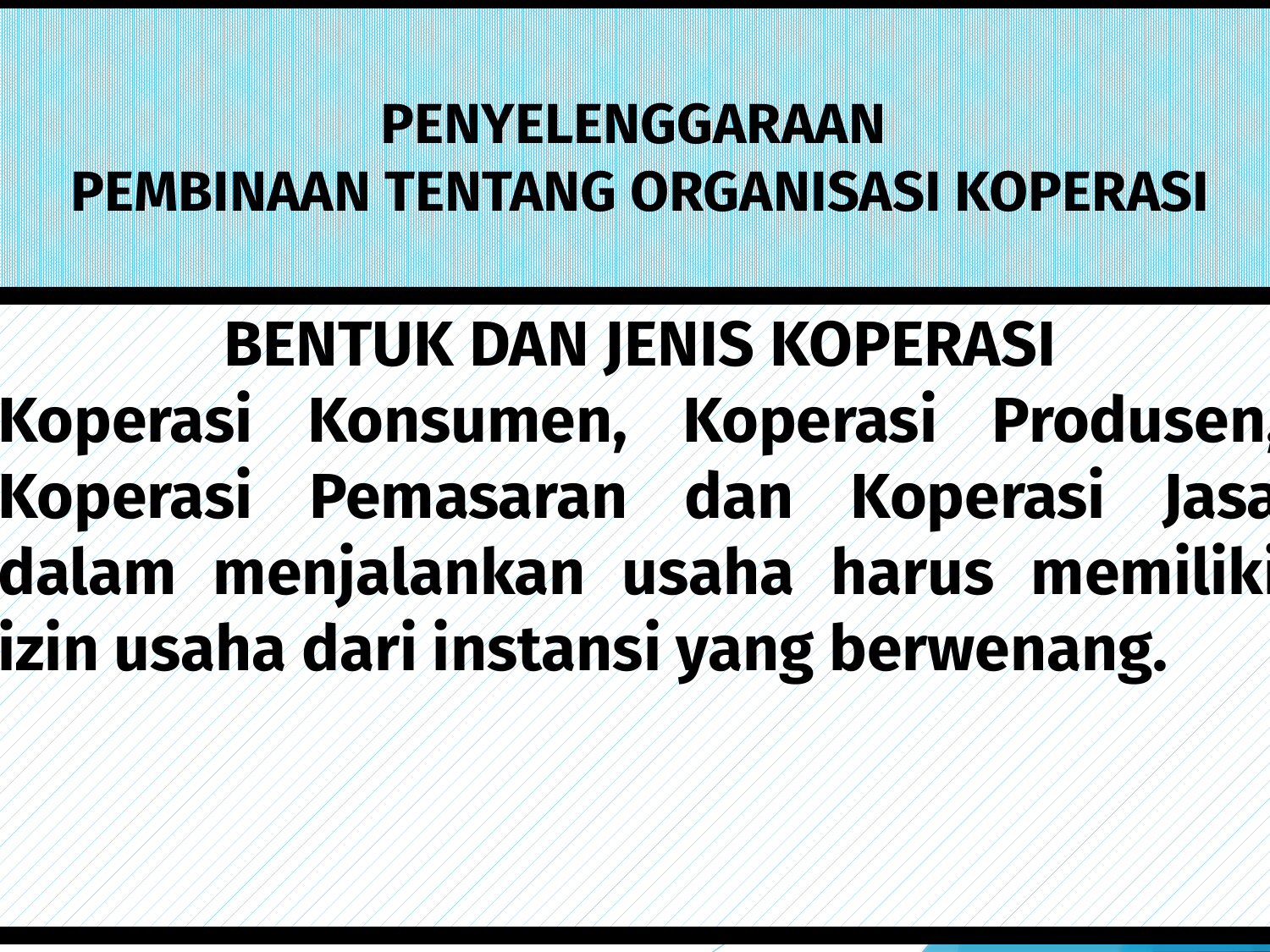

# PENYELENGGARAAN PEMBINAAN TENTANG ORGANISASI KOPERASI
BENTUK DAN JENIS KOPERASI
Koperasi Konsumen, Koperasi Produsen, Koperasi Pemasaran dan Koperasi Jasa dalam menjalankan usaha harus memiliki izin usaha dari instansi yang berwenang.

26